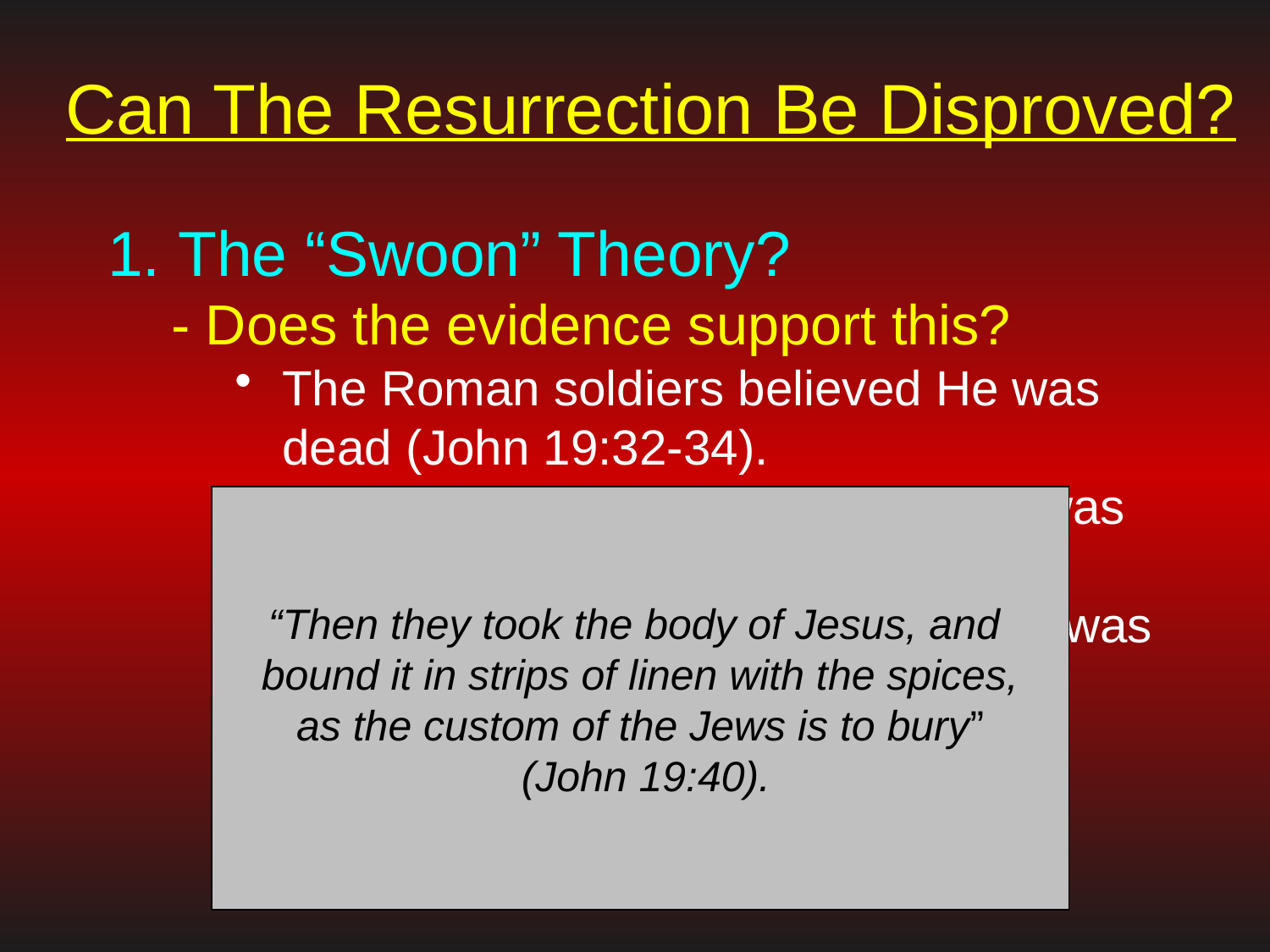

# Can The Resurrection Be Disproved?
 The “Swoon” Theory?
- Does the evidence support this?
The Roman soldiers believed He was dead (John 19:32-34).
The Roman governor believed He was dead (Mark 15:44-45).
Those who buried Him believed He was dead (John 19:38-42).
“Then they took the body of Jesus, and
bound it in strips of linen with the spices,
as the custom of the Jews is to bury”
 (John 19:40).